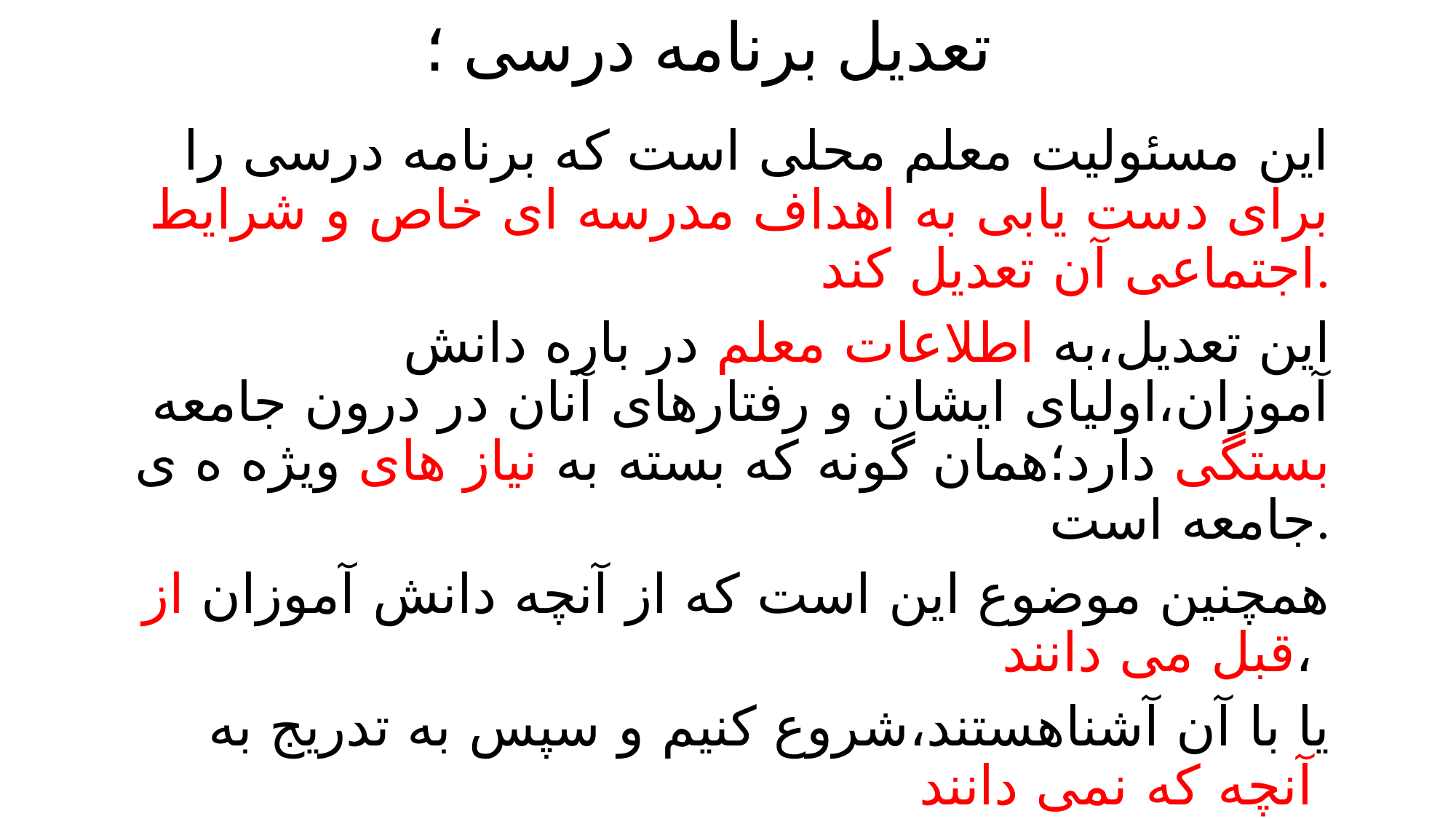

# تعدیل برنامه درسی ؛
این مسئولیت معلم محلی است که برنامه درسی را برای دست یابی به اهداف مدرسه ای خاص و شرایط اجتماعی آن تعدیل کند.
این تعدیل،به اطلاعات معلم در باره دانش آموزان،اولیای ایشان و رفتارهای آنان در درون جامعه بستگی دارد؛همان گونه که بسته به نیاز های ویژه ه ی جامعه است.
همچنین موضوع این است که از آنچه دانش آموزان از قبل می دانند،
یا با آن آشناهستند،شروع کنیم و سپس به تدریج به آنچه که نمی دانند
بپردازییم. برداشت دانش آموزان از مفاهیم و محتوا باید توسط معلم
 احرازشود؛